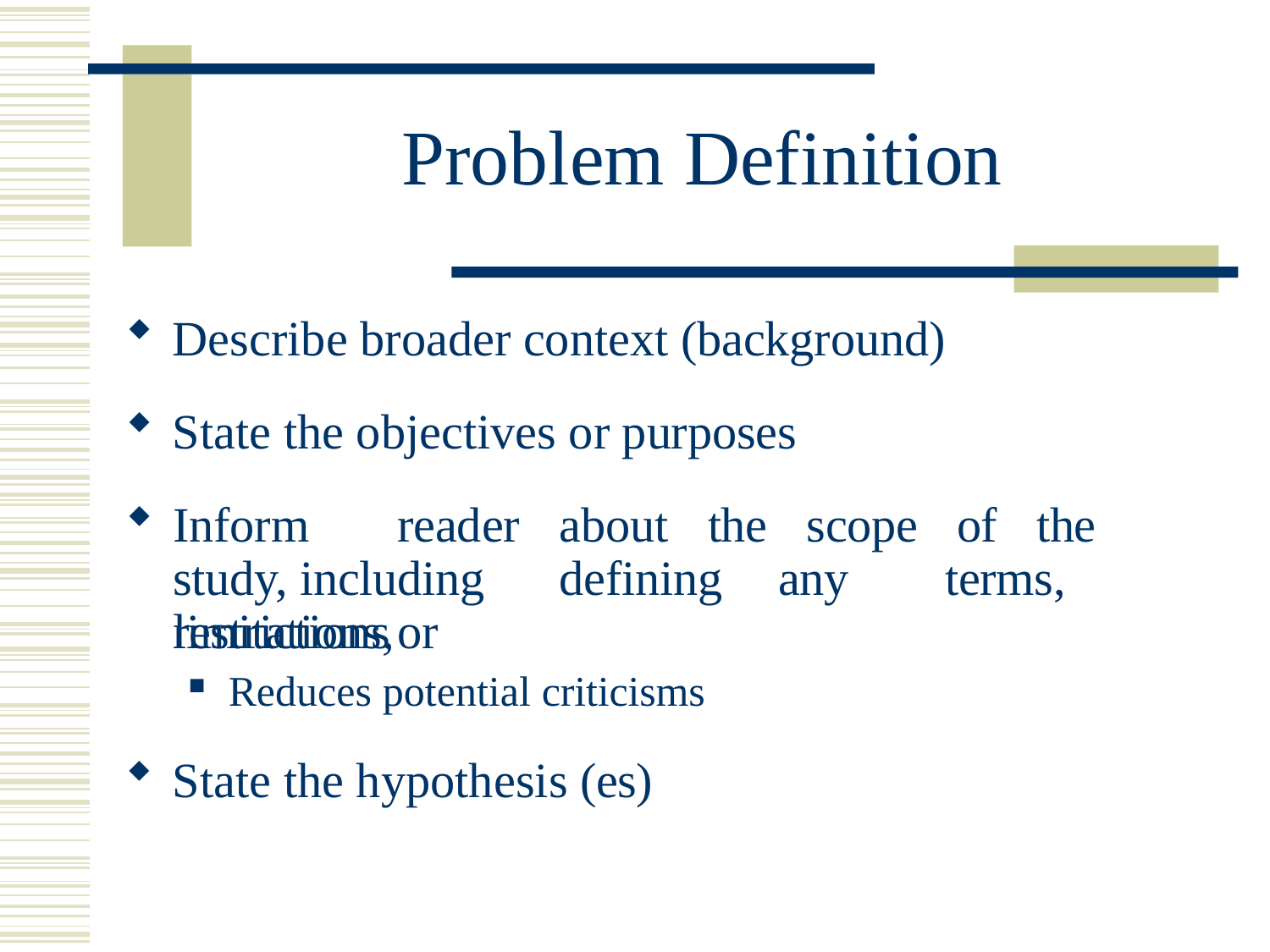

# Problem Definition
Describe broader context (background)
State the objectives or purposes
Inform	reader	about	the		scope		of	the	study, including	defining	any	terms,	limitations,	or
restrictions
Reduces potential criticisms
State the hypothesis (es)